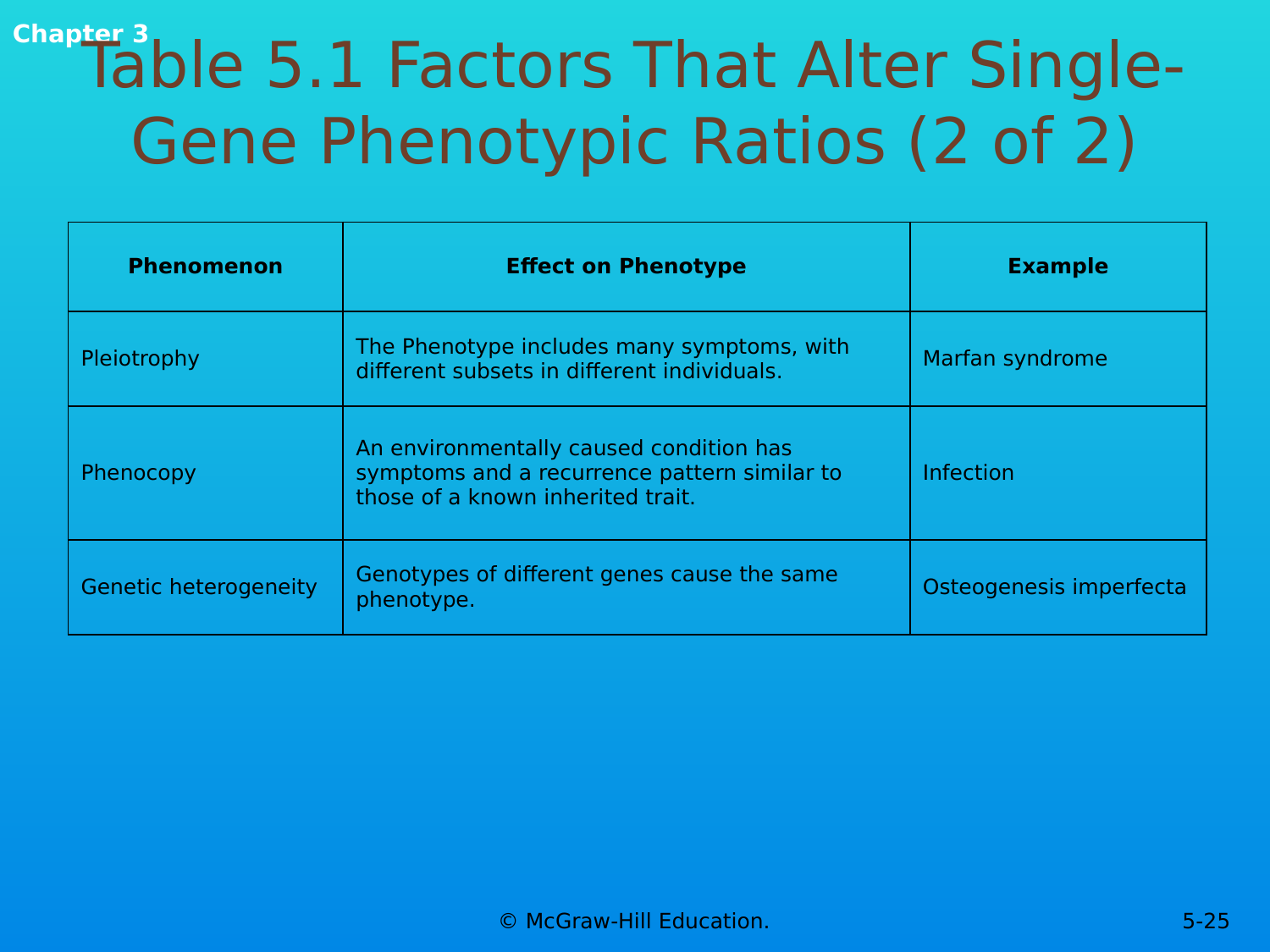

# Table 5.1 Factors That Alter Single-Gene Phenotypic Ratios (2 of 2)
| Phenomenon | Effect on Phenotype | Example |
| --- | --- | --- |
| Pleiotrophy | The Phenotype includes many symptoms, with different subsets in different individuals. | Marfan syndrome |
| Phenocopy | An environmentally caused condition has symptoms and a recurrence pattern similar to those of a known inherited trait. | Infection |
| Genetic heterogeneity | Genotypes of different genes cause the same phenotype. | Osteogenesis imperfecta |